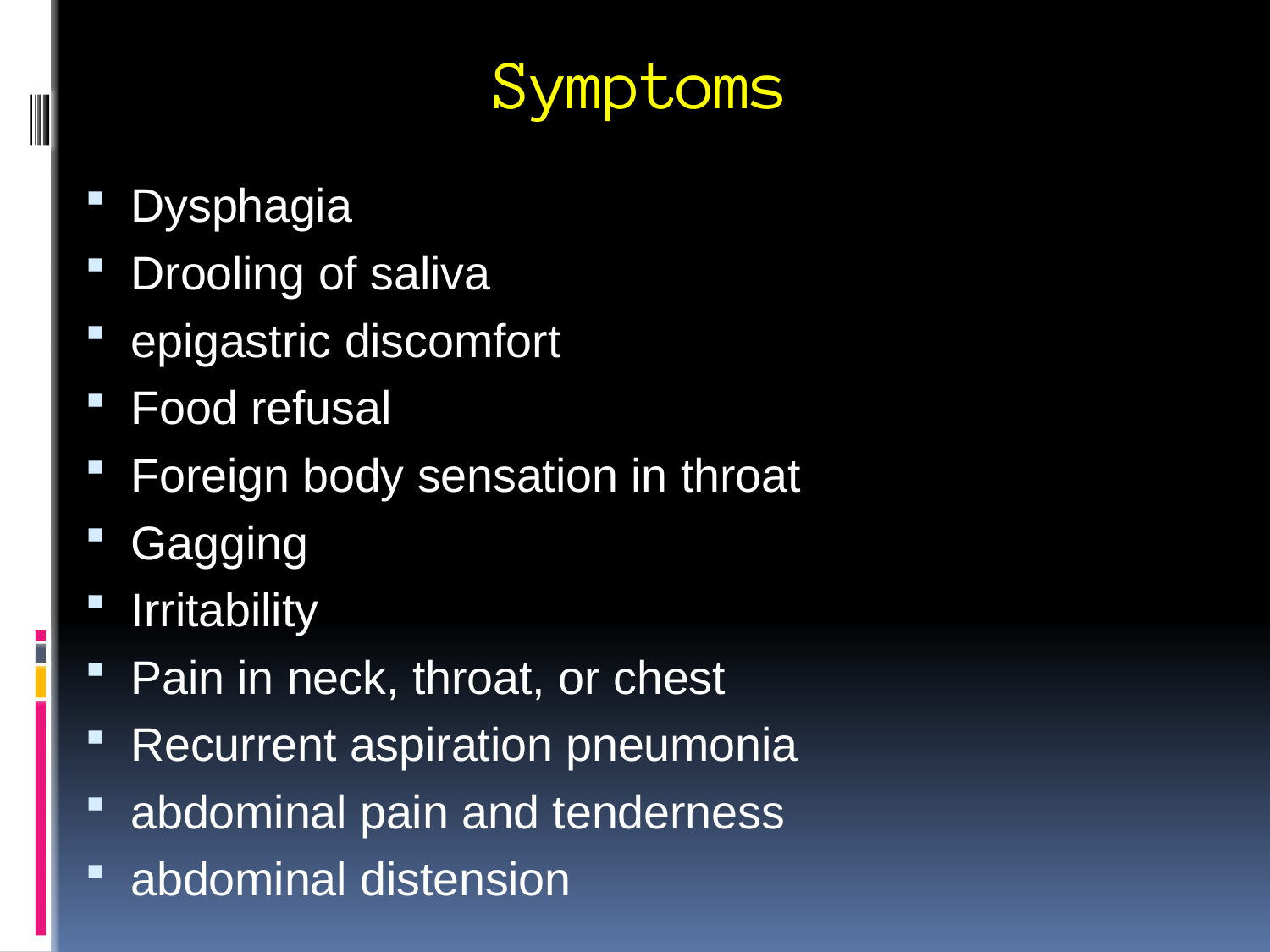

# Symptoms
Dysphagia
Drooling of saliva
epigastric discomfort
Food refusal
Foreign body sensation in throat
Gagging
Irritability
Pain in neck, throat, or chest
Recurrent aspiration pneumonia
abdominal pain and tenderness
abdominal distension